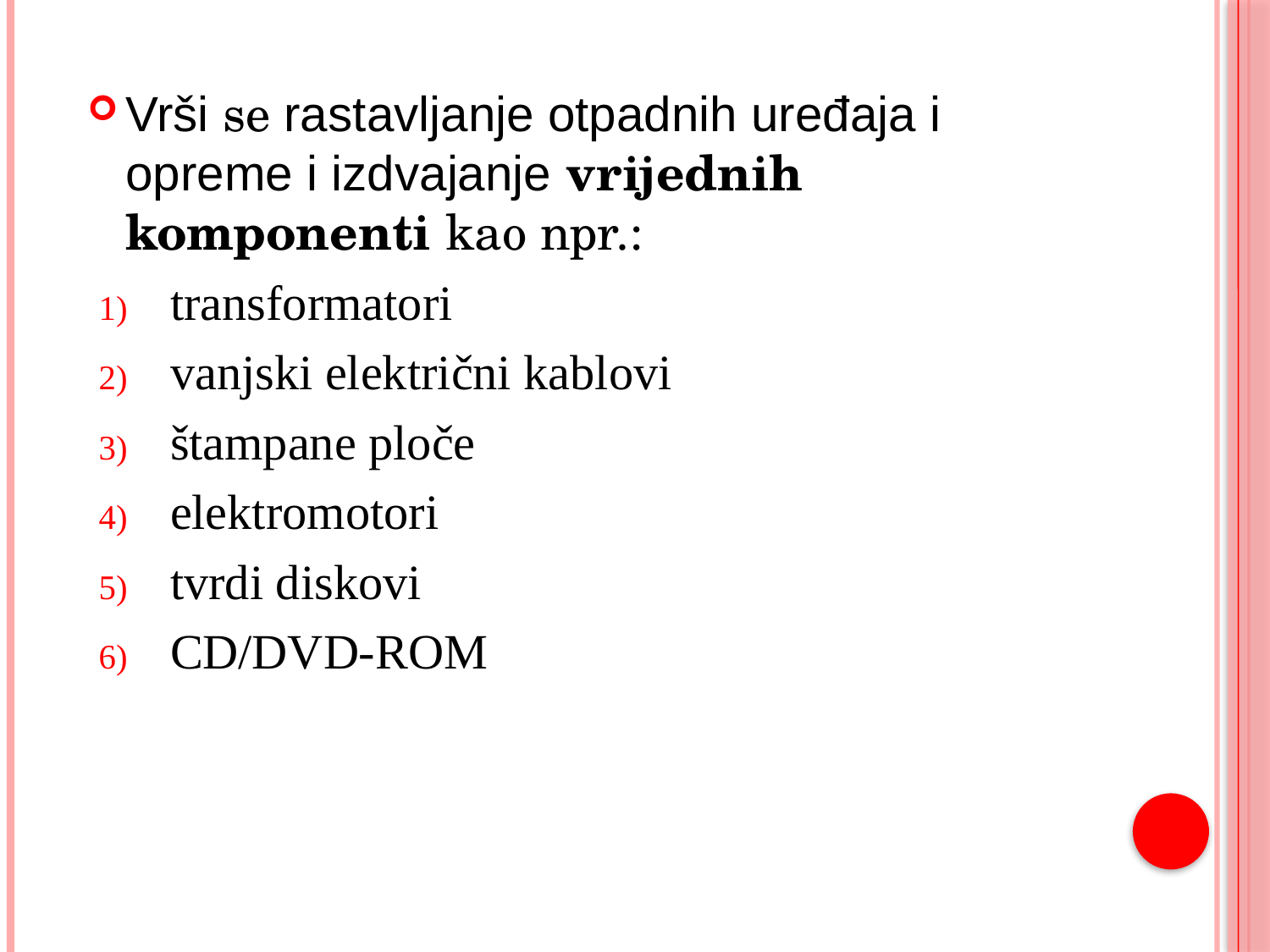

Vrši se rastavljanje otpadnih uređaja i opreme i izdvajanje vrijednih komponenti kao npr.:
transformatori
vanjski električni kablovi
štampane ploče
elektromotori
tvrdi diskovi
CD/DVD-ROM